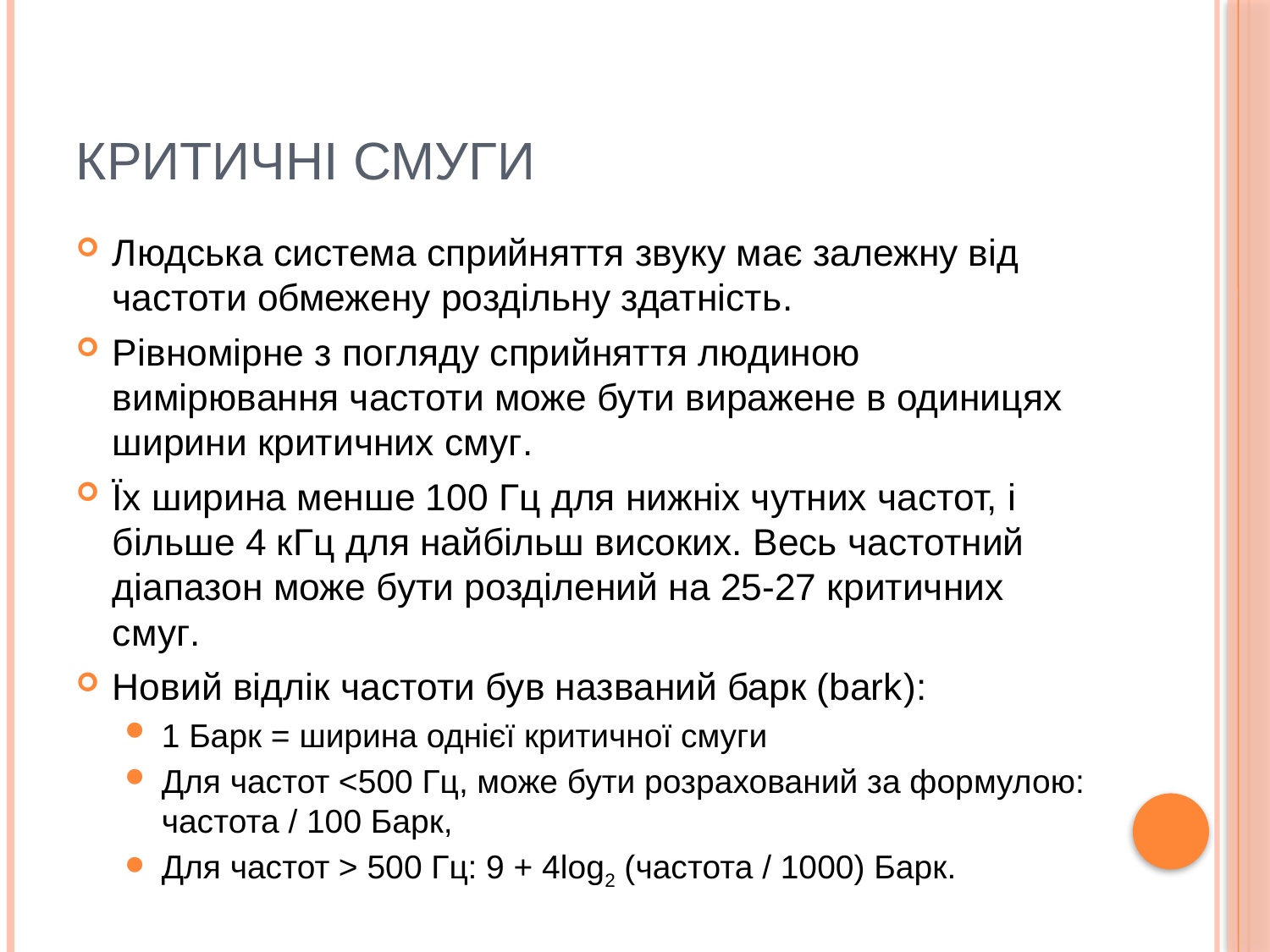

# Критичні смуги
Людська система сприйняття звуку має залежну від частоти обмежену роздільну здатність.
Рівномірне з погляду сприйняття людиною вимірювання частоти може бути виражене в одиницях ширини критичних смуг.
Їх ширина менше 100 Гц для нижніх чутних частот, і більше 4 кГц для найбільш високих. Весь частотний діапазон може бути розділений на 25-27 критичних смуг.
Новий відлік частоти був названий барк (bark):
1 Барк = ширина однієї критичної смуги
Для частот <500 Гц, може бути розрахований за формулою: частота / 100 Барк,
Для частот > 500 Гц: 9 + 4log2 (частота / 1000) Барк.